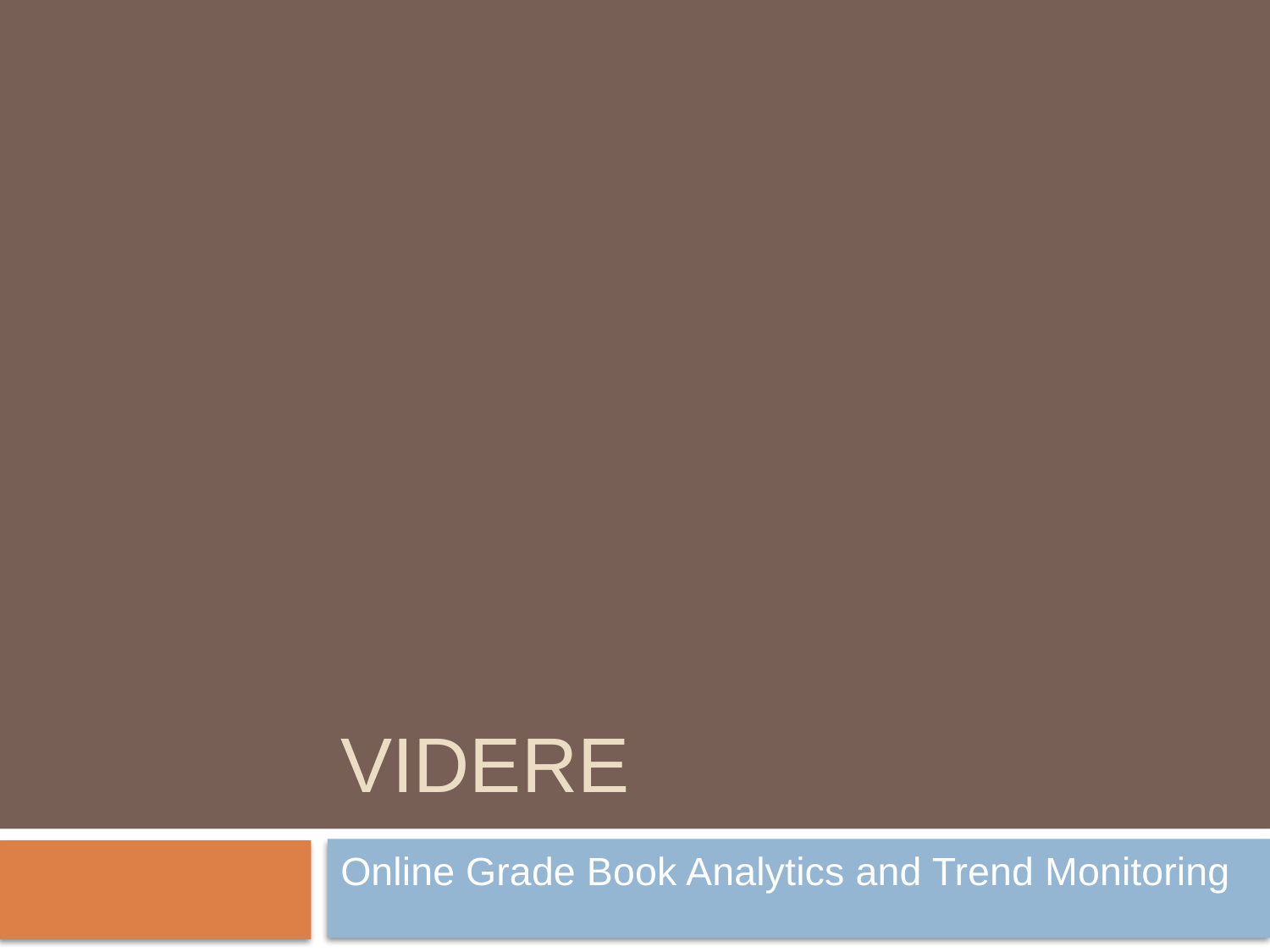

# Videre
Online Grade Book Analytics and Trend Monitoring